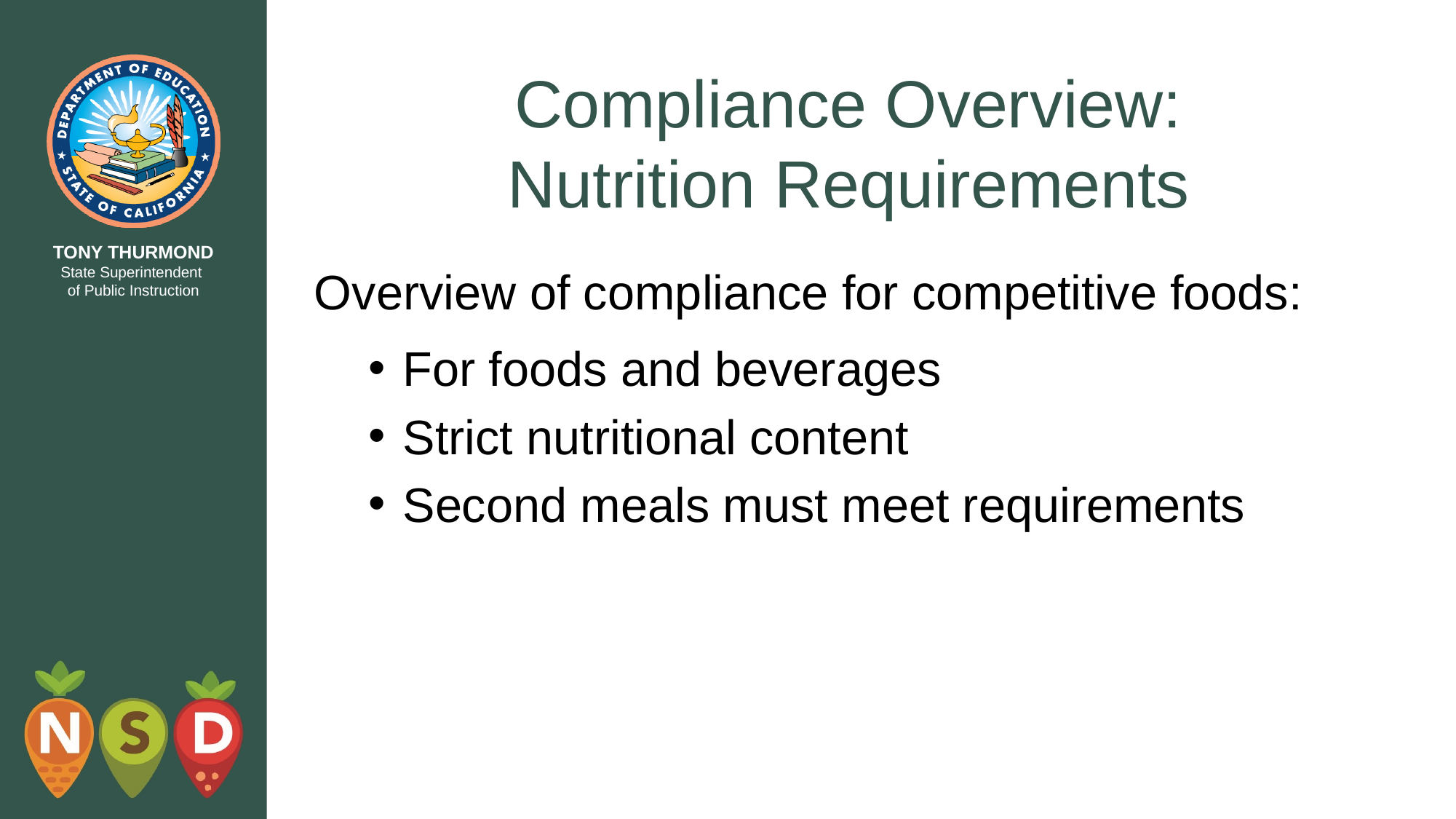

# Compliance Overview: Nutrition Requirements
Overview of compliance for competitive foods:
For foods and beverages
Strict nutritional content
Second meals must meet requirements